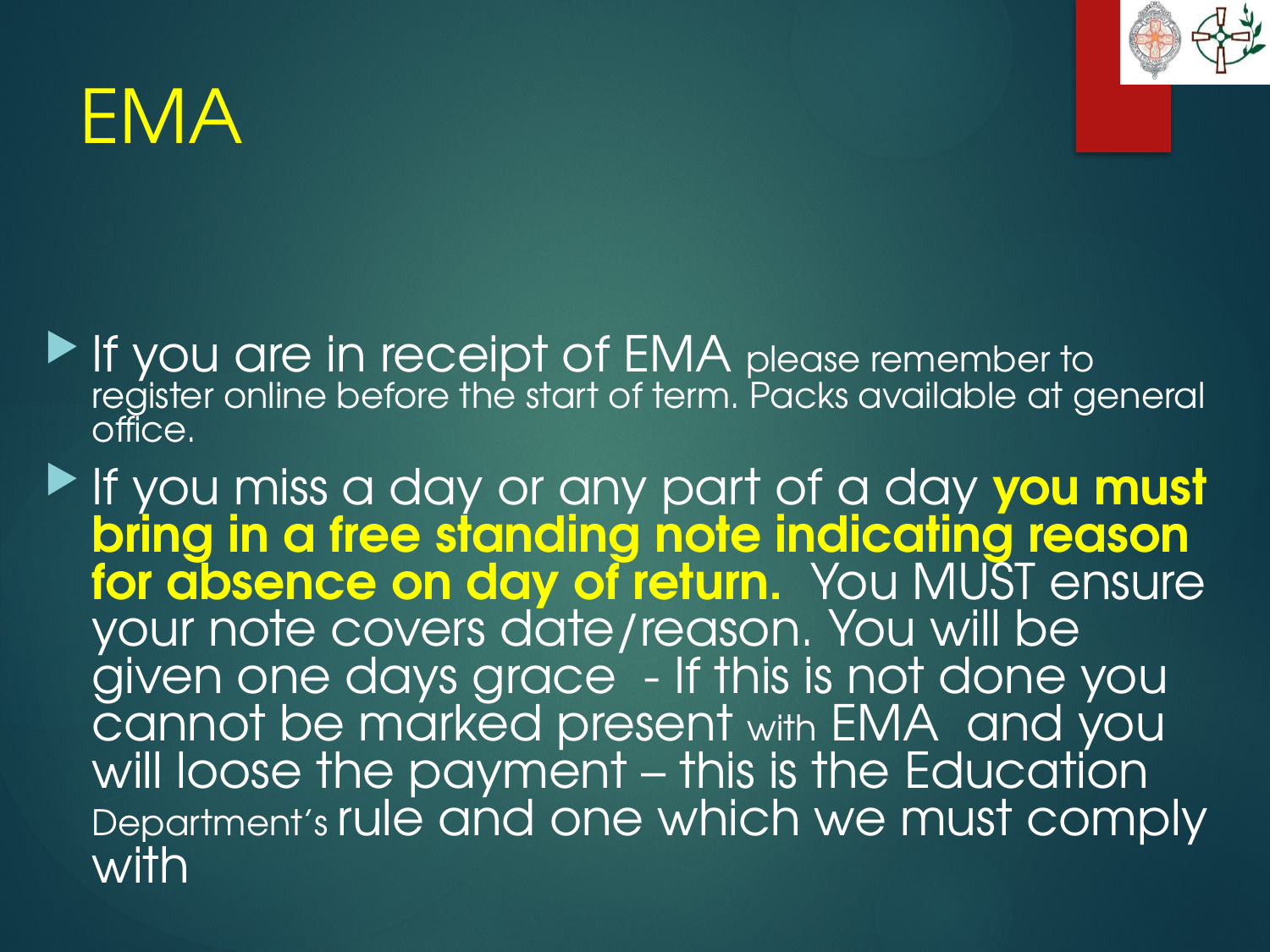

# EMA
If you are in receipt of EMA please remember to register online before the start of term. Packs available at general office.
If you miss a day or any part of a day you must bring in a free standing note indicating reason for absence on day of return.  You MUST ensure your note covers date/reason. You will be given one days grace  - If this is not done you cannot be marked present with EMA  and you will loose the payment – this is the Education Department’s rule and one which we must comply with